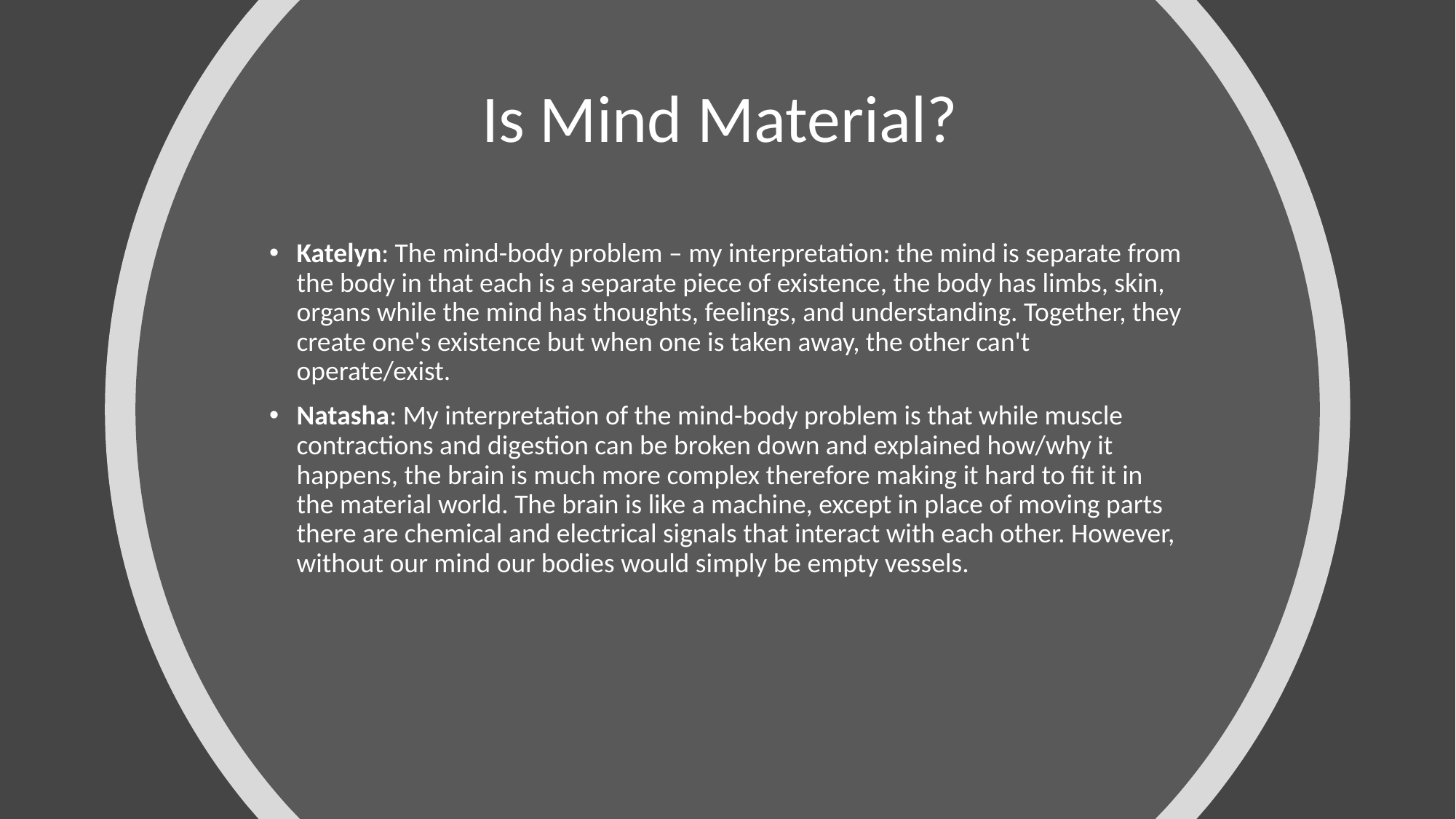

# Is Mind Material?
Katelyn: The mind-body problem – my interpretation: the mind is separate from the body in that each is a separate piece of existence, the body has limbs, skin, organs while the mind has thoughts, feelings, and understanding. Together, they create one's existence but when one is taken away, the other can't operate/exist.
Natasha: My interpretation of the mind-body problem is that while muscle contractions and digestion can be broken down and explained how/why it happens, the brain is much more complex therefore making it hard to fit it in the material world. The brain is like a machine, except in place of moving parts there are chemical and electrical signals that interact with each other. However, without our mind our bodies would simply be empty vessels.